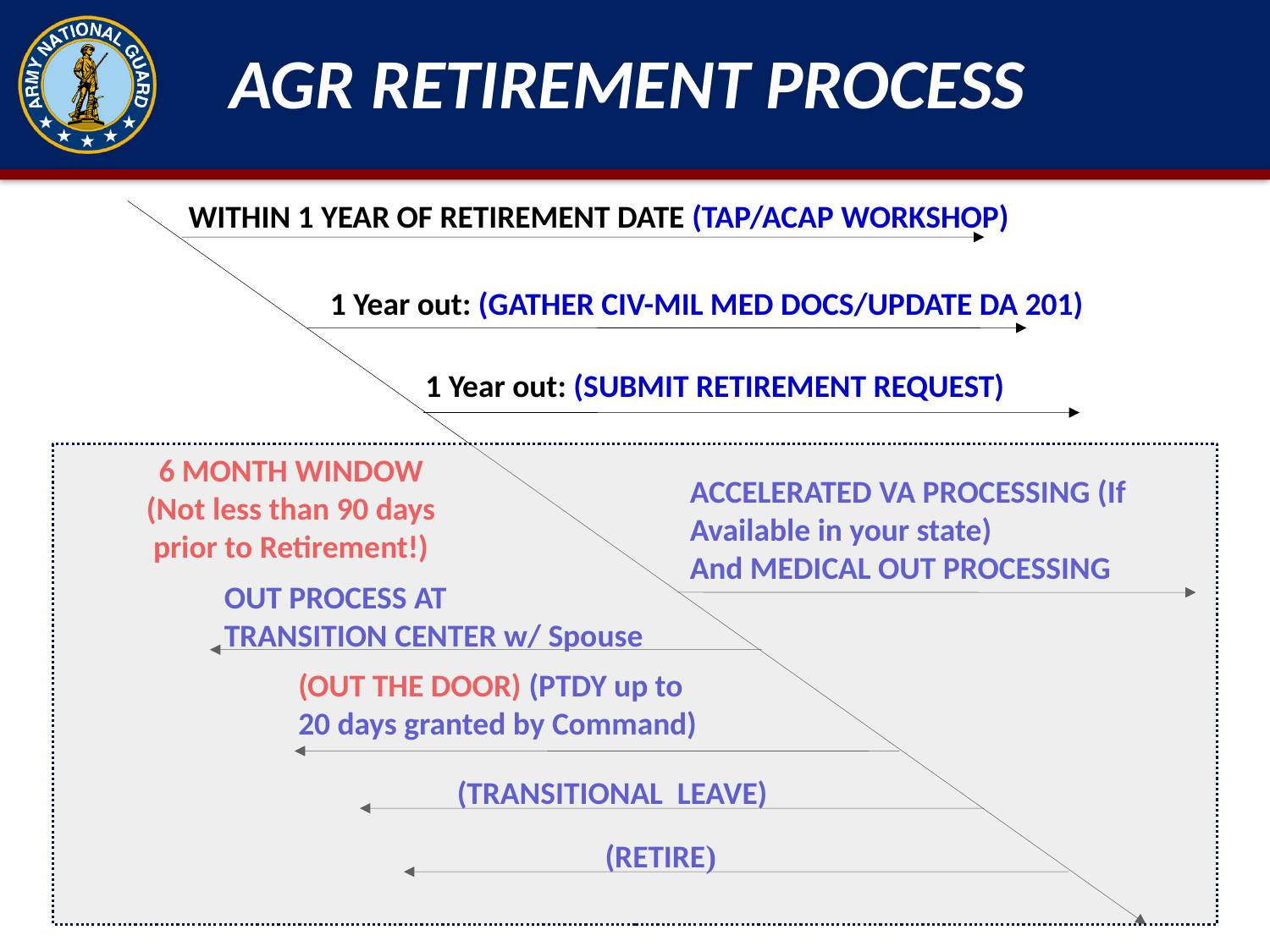

AGR RETIREMENT PROCESS
WITHIN 1 YEAR OF RETIREMENT DATE (TAP/ACAP WORKSHOP)

1 Year out: (GATHER CIV-MIL MED DOCS/UPDATE DA 201)

1 Year out: (SUBMIT RETIREMENT REQUEST)

6 MONTH WINDOW
(Not less than 90 days prior to Retirement!)
ACCELERATED VA PROCESSING (If Available in your state)
And MEDICAL OUT PROCESSING
OUT PROCESS AT
TRANSITION CENTER w/ Spouse

(OUT THE DOOR) (PTDY up to
20 days granted by Command)

(TRANSITIONAL  LEAVE)

(RETIRE)